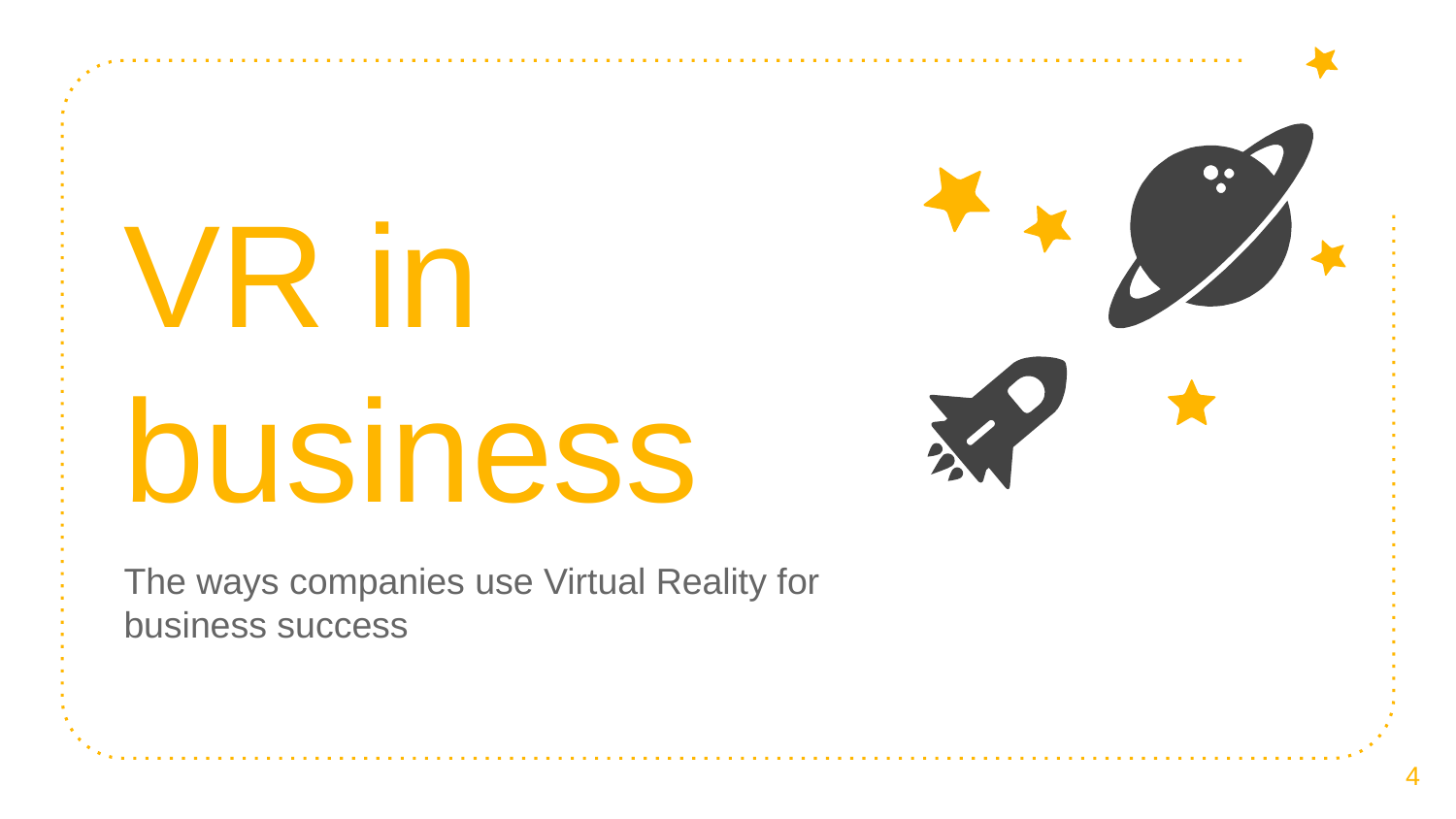

VR in business

The ways companies use Virtual Reality for business success
4